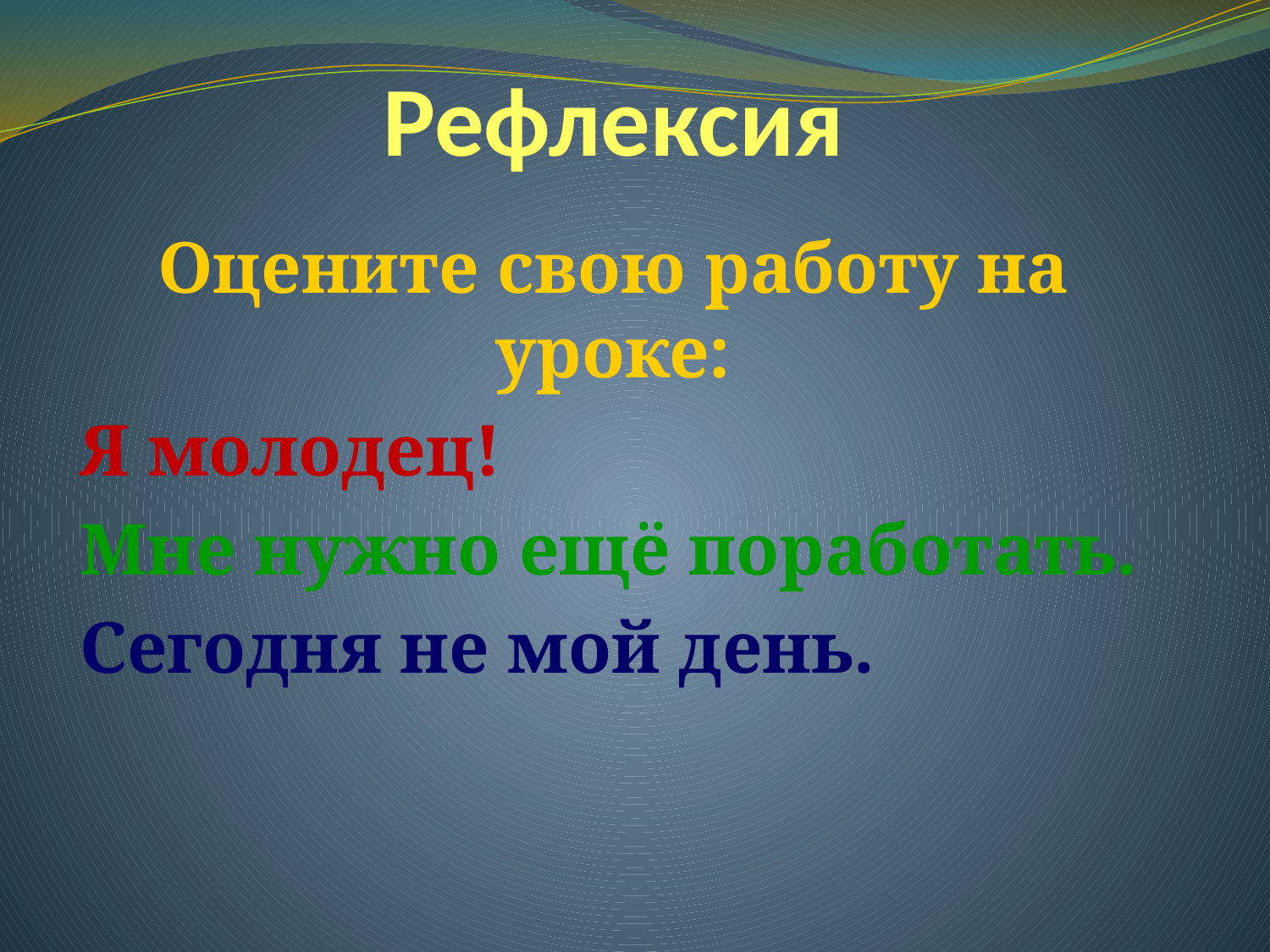

# Рефлексия
Оцените свою работу на уроке:
Я молодец!
Мне нужно ещё поработать.
Сегодня не мой день.